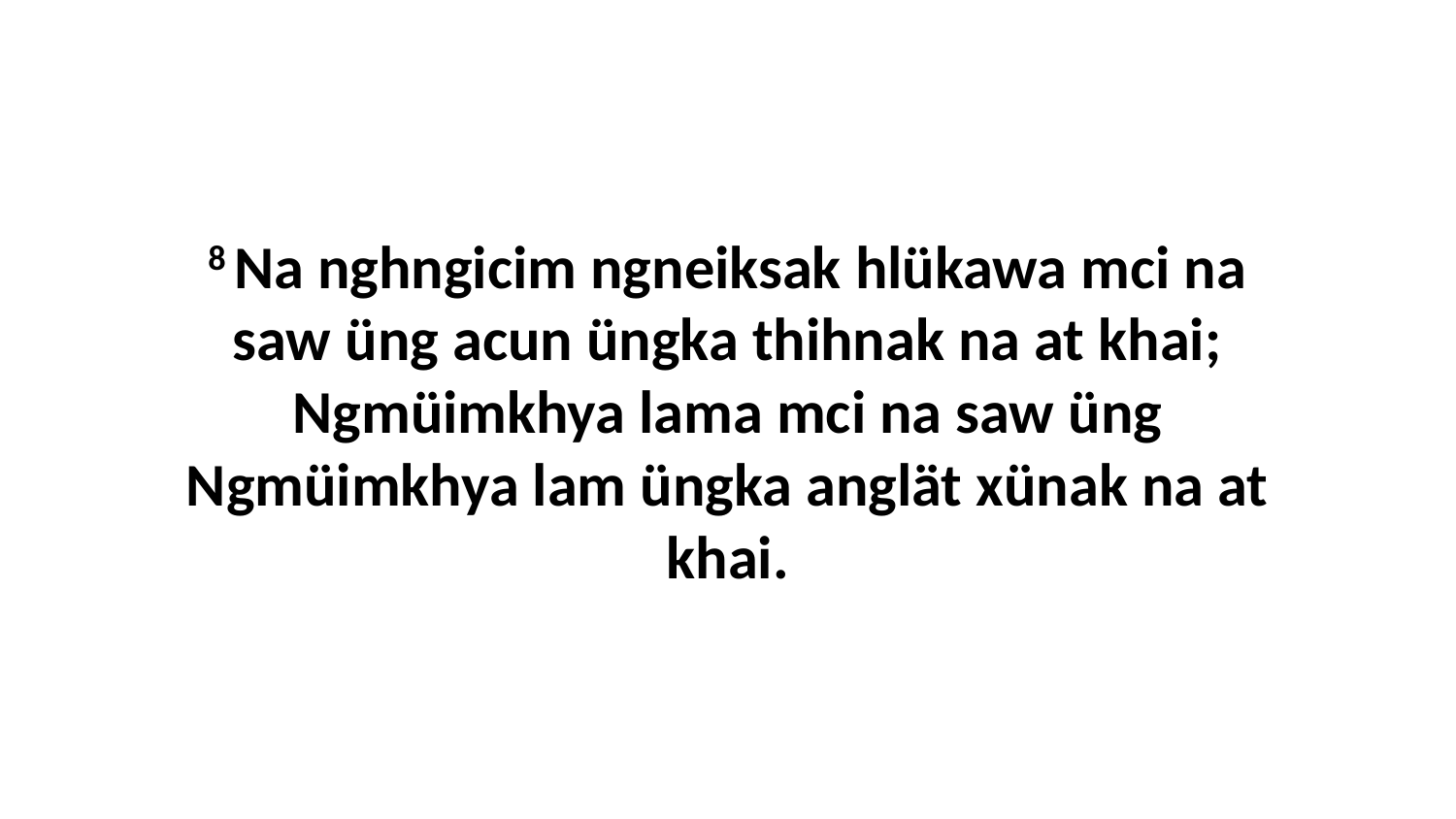

8 Na nghngicim ngneiksak hlükawa mci na saw üng acun üngka thihnak na at khai; Ngmüimkhya lama mci na saw üng Ngmüimkhya lam üngka anglät xünak na at khai.